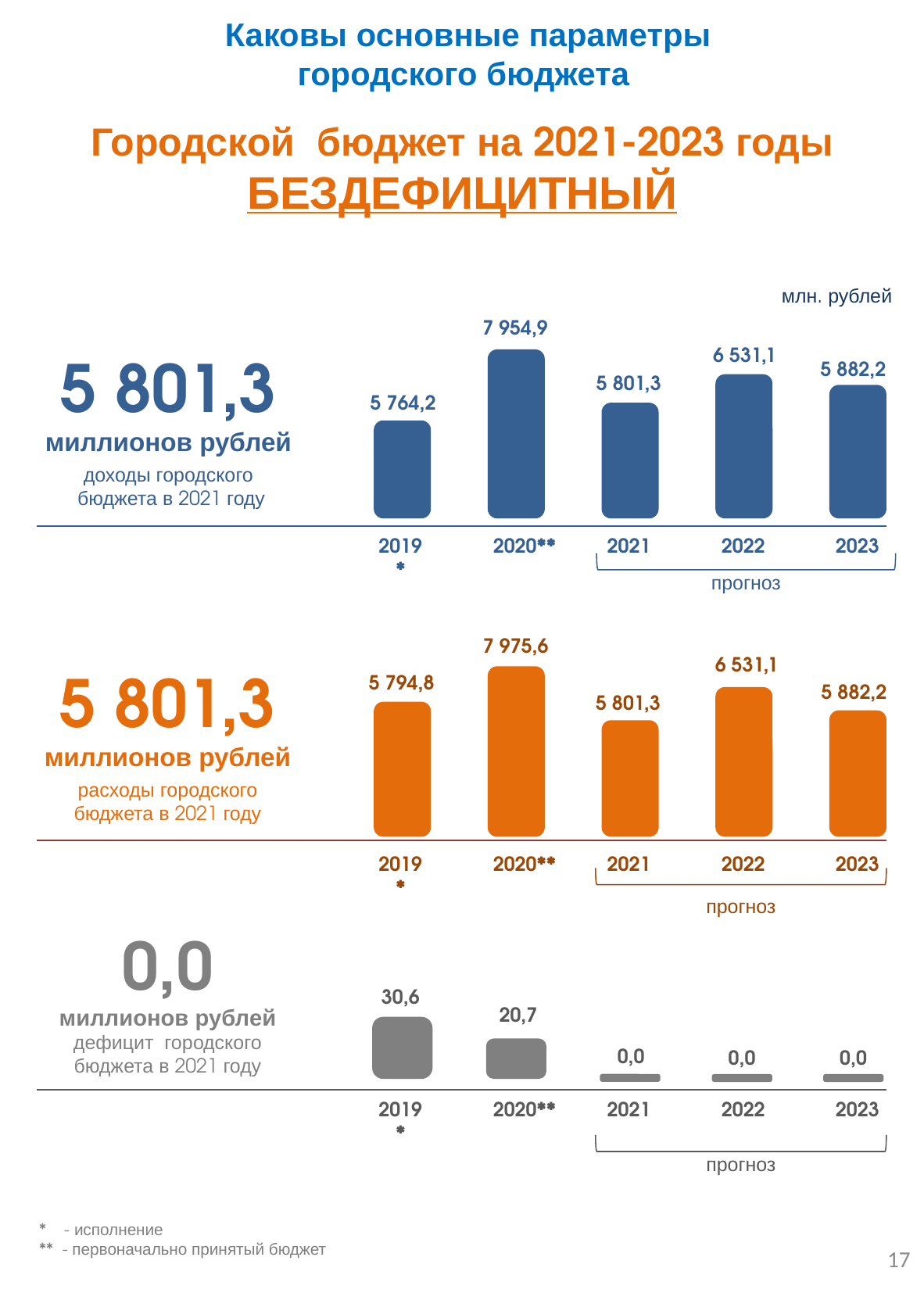

# Каковы основные параметры городского бюджета
Городской  бюджет на 2021-2023 годы
БЕЗДЕФИЦИТНЫЙ
млн. рублей
7 954,9
6 531,1

5 882,2
5 801,3
5 764,2
2019*
2020**
2021
2022
2023
5 801,3
миллионов рублей

доходы городского
 бюджета в 2021 году

прогноз
7 975,6

6 531,1
5 794,8

5 882,2
5 801,3
2019*
2020**
2021
2022
2023
5 801,3
миллионов рублей

расходы городского
бюджета в 2021 году

прогноз

0,0
миллионов рублей
дефицит  городского
бюджета в 2021 году
30,6
20,7

0,0
0,0
0,0
2019*
2020**
2021
2022
2023

прогноз
*    - исполнение
**  - первоначально принятый бюджет
17